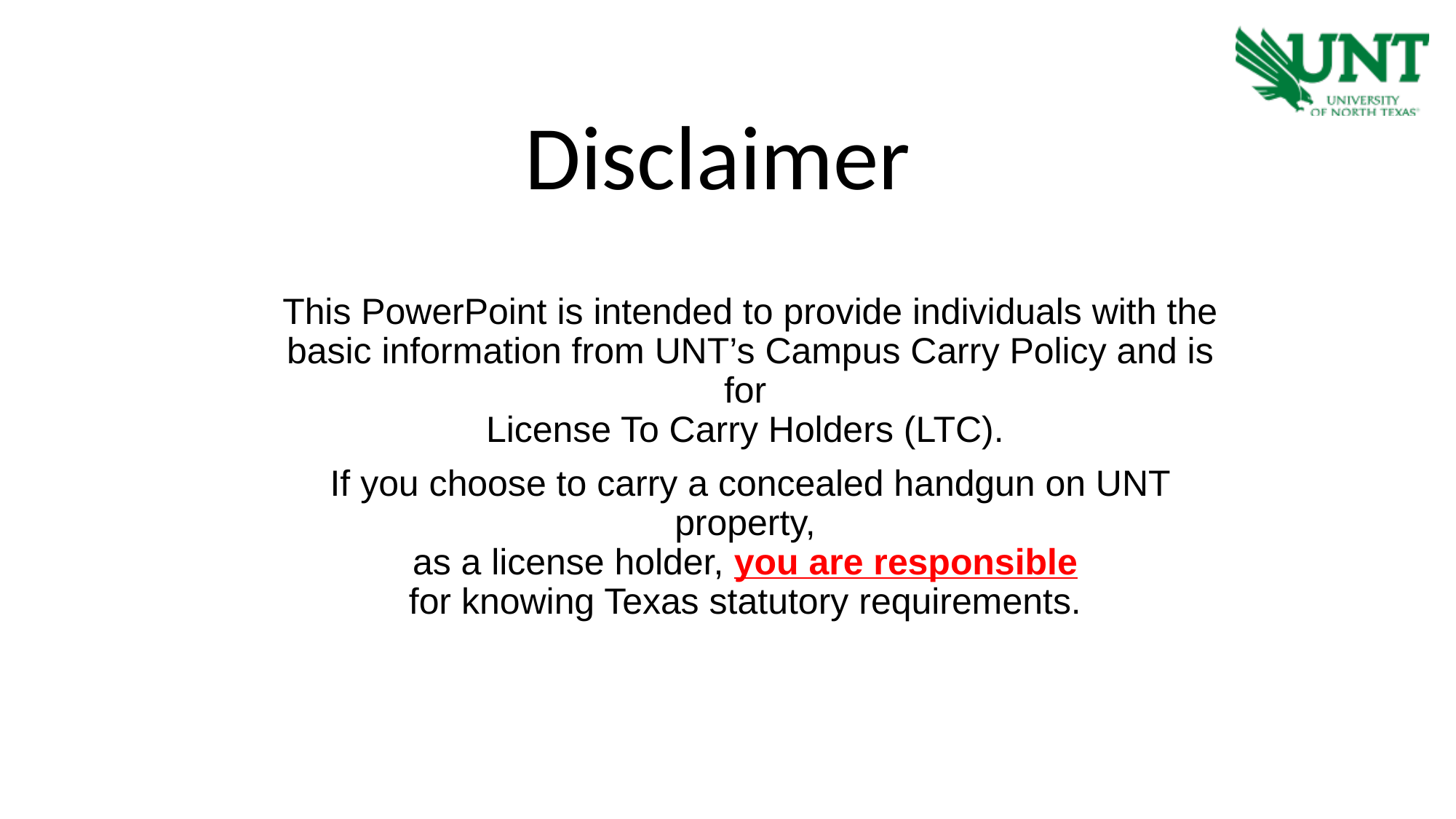

Disclaimer
This PowerPoint is intended to provide individuals with the basic information from UNT’s Campus Carry Policy and is for
License To Carry Holders (LTC).
If you choose to carry a concealed handgun on UNT property,
as a license holder, you are responsible
for knowing Texas statutory requirements.